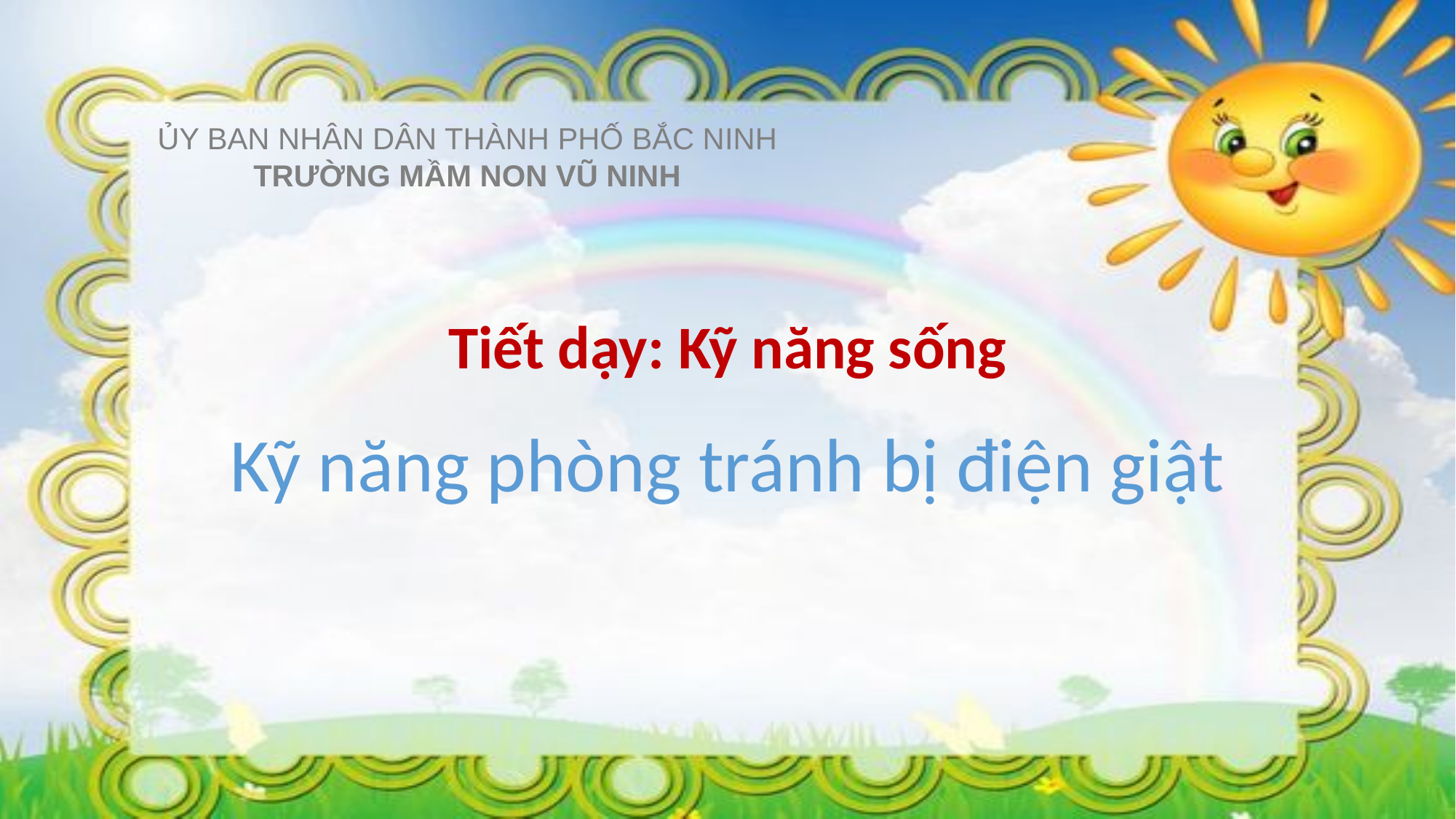

ỦY BAN NHÂN DÂN THÀNH PHỐ BẮC NINH
TRƯỜNG MẦM NON VŨ NINH
Tiết dạy: Kỹ năng sống
Kỹ năng phòng tránh bị điện giật